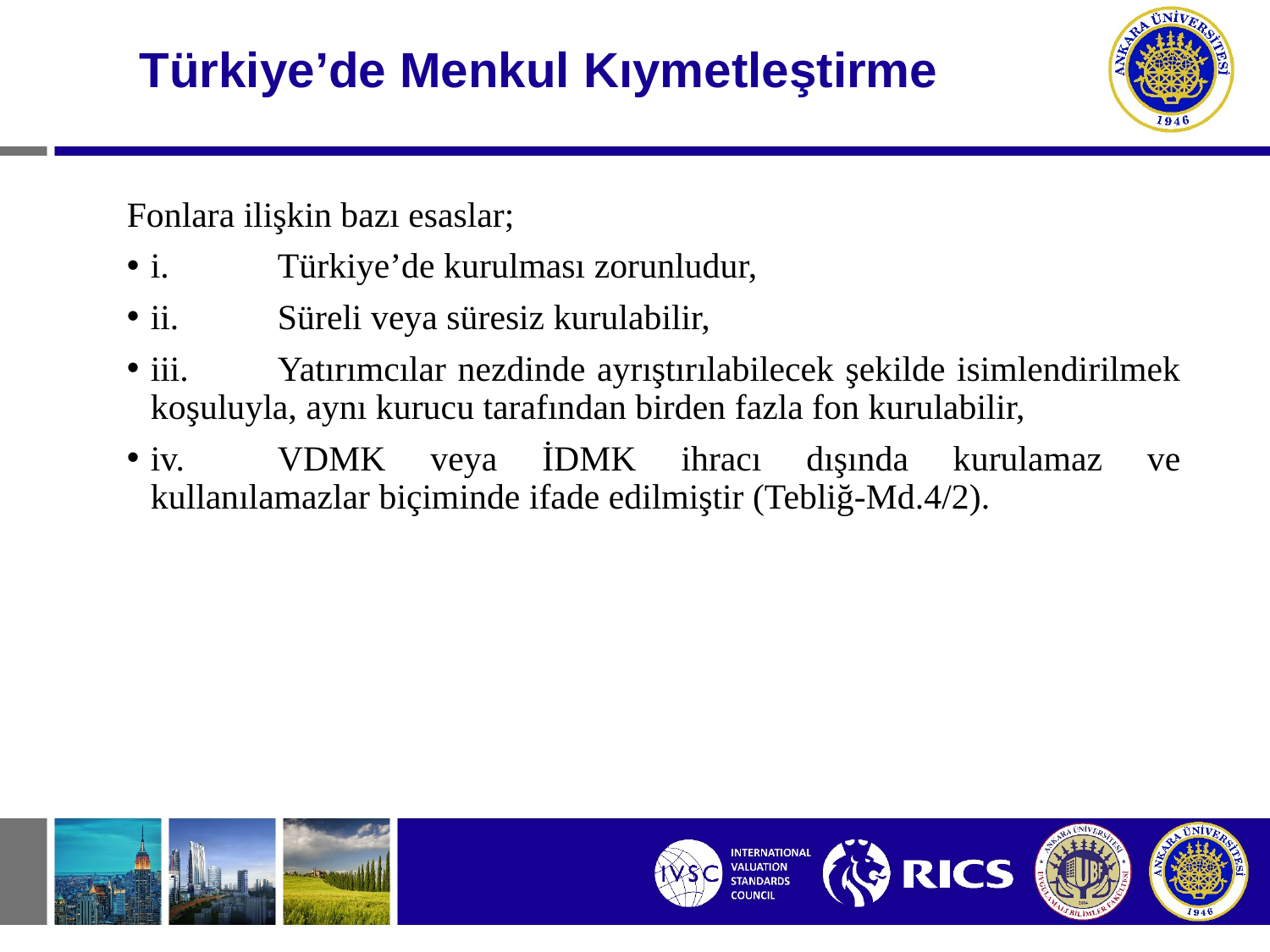

# Türkiye’de Menkul Kıymetleştirme
Fonlara ilişkin bazı esaslar;
i.	Türkiye’de kurulması zorunludur,
ii.	Süreli veya süresiz kurulabilir,
iii.	Yatırımcılar nezdinde ayrıştırılabilecek şekilde isimlendirilmek koşuluyla, aynı kurucu tarafından birden fazla fon kurulabilir,
iv.	VDMK veya İDMK ihracı dışında kurulamaz ve kullanılamazlar biçiminde ifade edilmiştir (Tebliğ-Md.4/2).